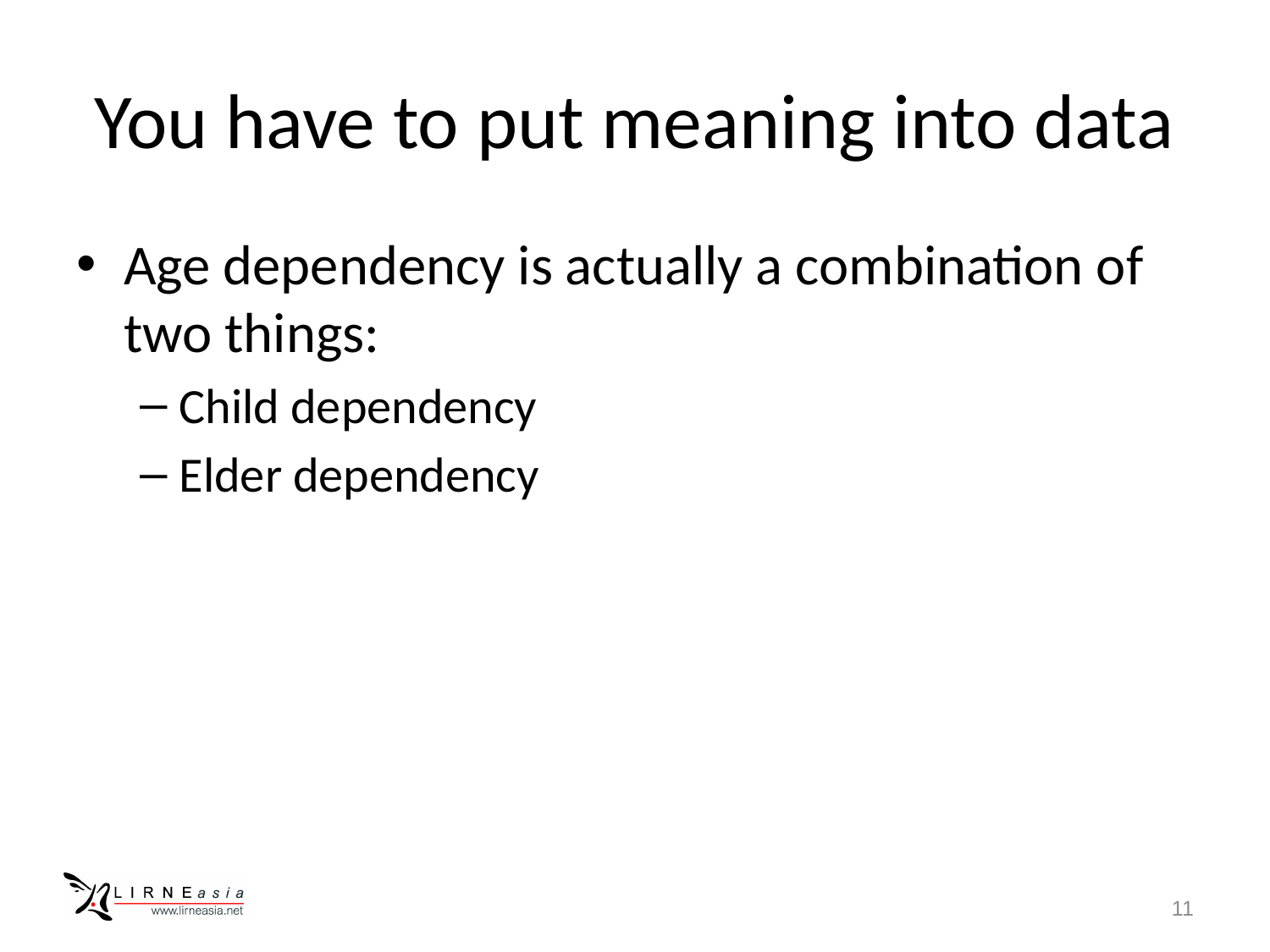

# You have to put meaning into data
Age dependency is actually a combination of two things:
Child dependency
Elder dependency

11